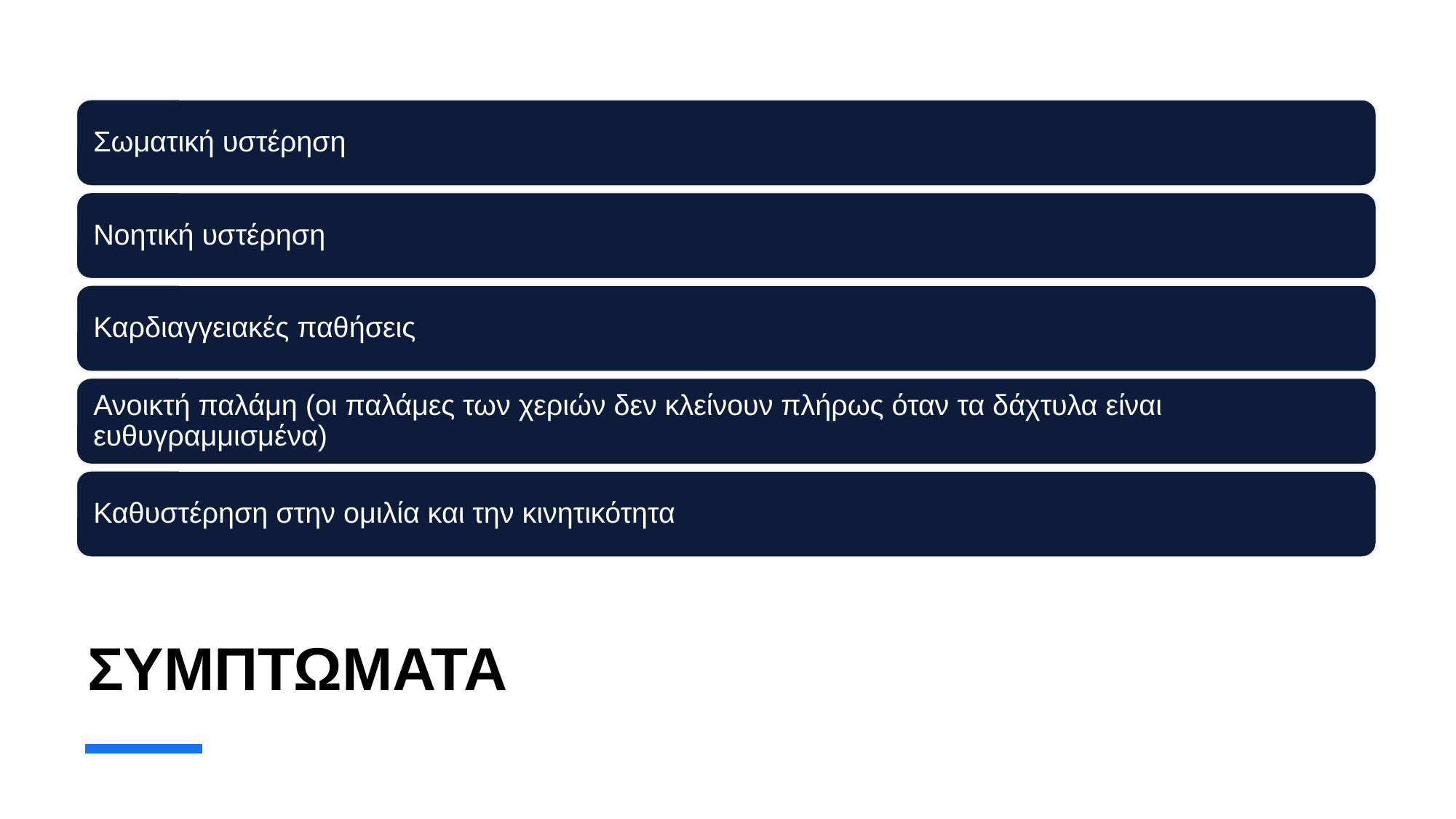

Σωματική υστέρηση
Νοητική υστέρηση
Καρδιαγγειακές παθήσεις
Ανοικτή παλάμη (οι παλάμες των χεριών δεν κλείνουν πλήρως όταν τα δάχτυλα είναι ευθυγραμμισμένα)
Καθυστέρηση στην ομιλία και την κινητικότητα
# ΣΥΜΠΤΩΜΑΤΑ